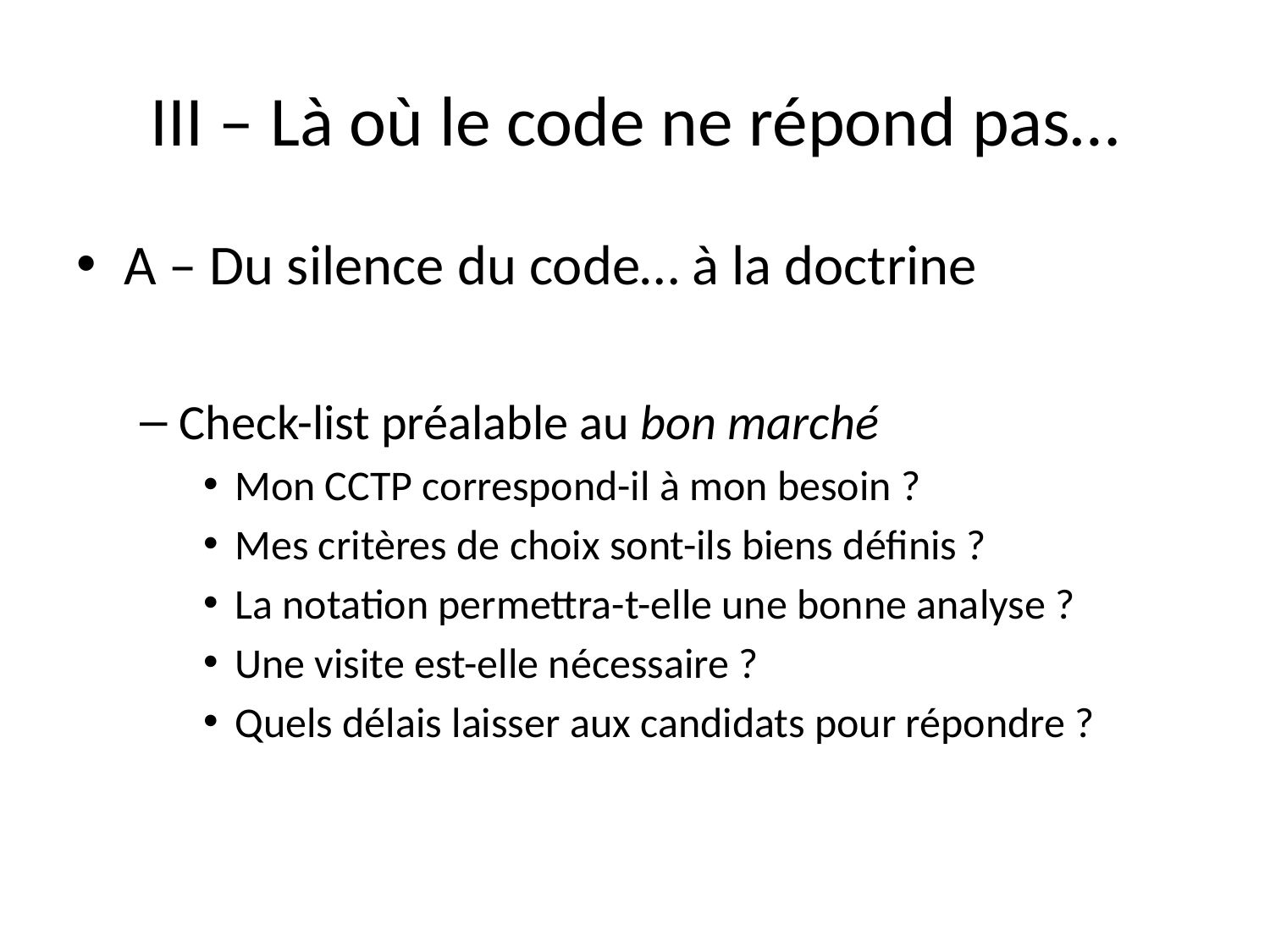

# III – Là où le code ne répond pas…
A – Du silence du code… à la doctrine

Check-list préalable au bon marché
Mon CCTP correspond-il à mon besoin ?
Mes critères de choix sont-ils biens définis ?
La notation permettra-t-elle une bonne analyse ?
Une visite est-elle nécessaire ?
Quels délais laisser aux candidats pour répondre ?